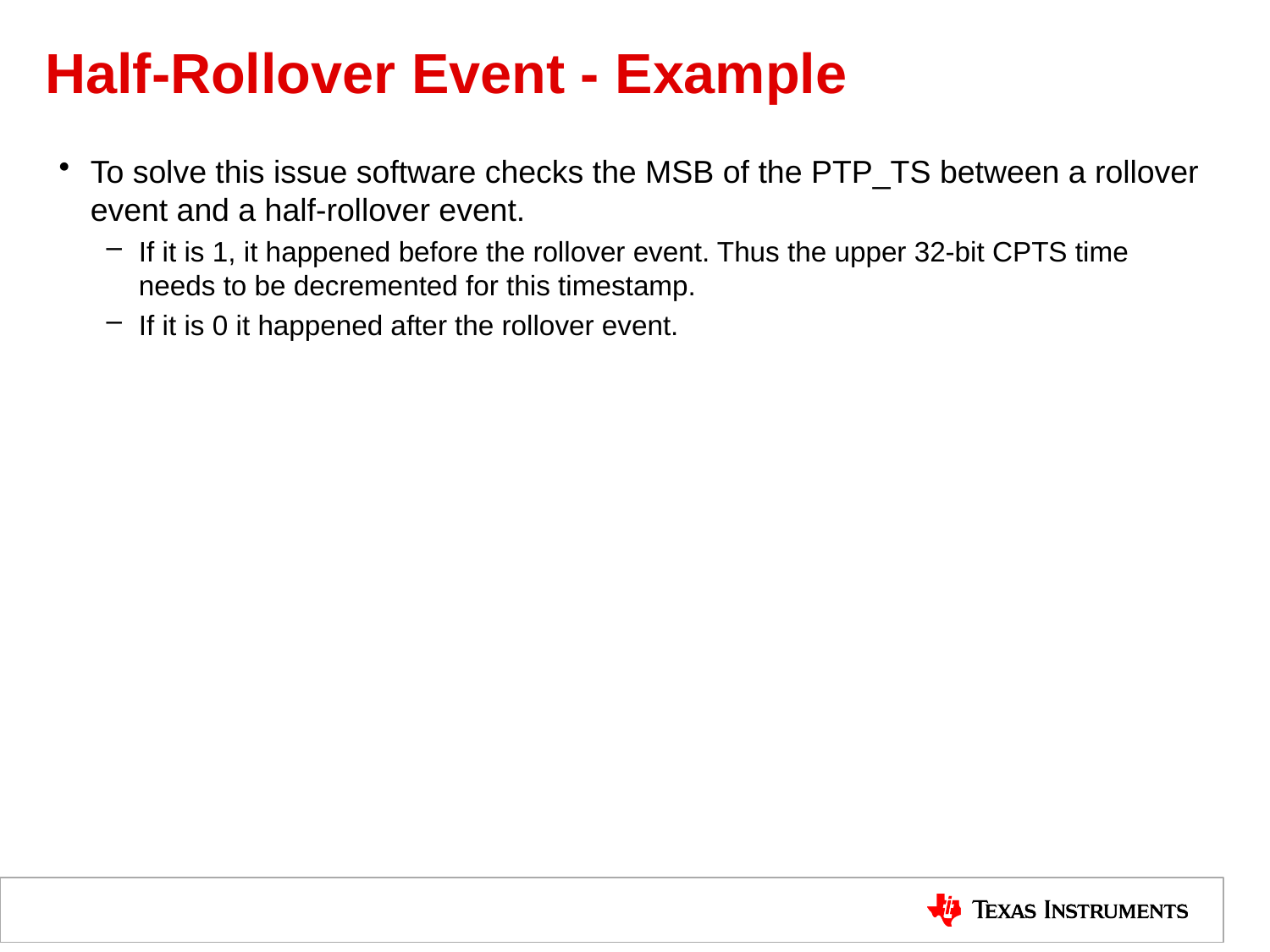

# Half-Rollover Event - Example
To solve this issue software checks the MSB of the PTP_TS between a rollover event and a half-rollover event.
If it is 1, it happened before the rollover event. Thus the upper 32-bit CPTS time needs to be decremented for this timestamp.
If it is 0 it happened after the rollover event.